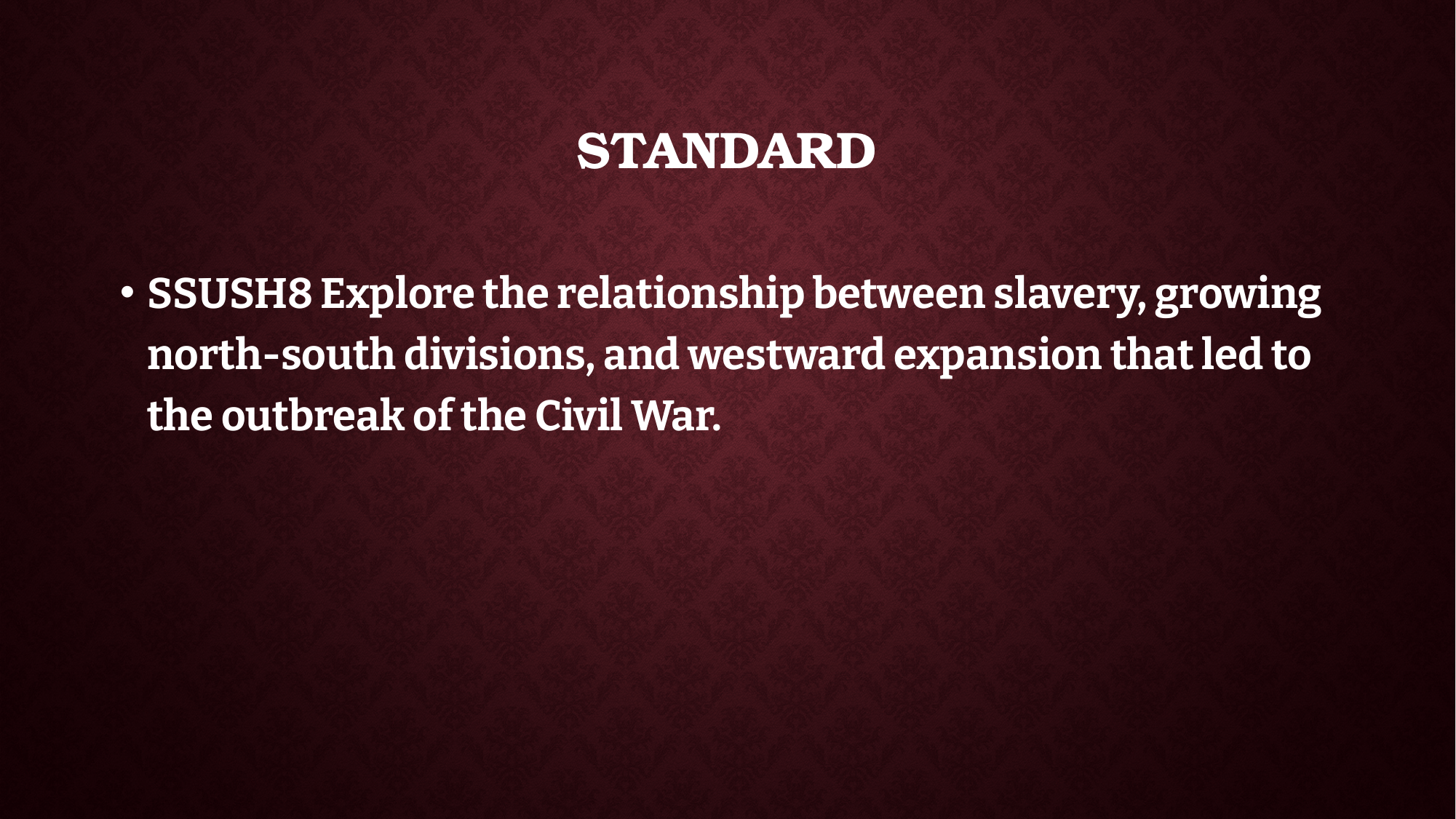

# Standard
SSUSH8 Explore the relationship between slavery, growing north-south divisions, and westward expansion that led to the outbreak of the Civil War.